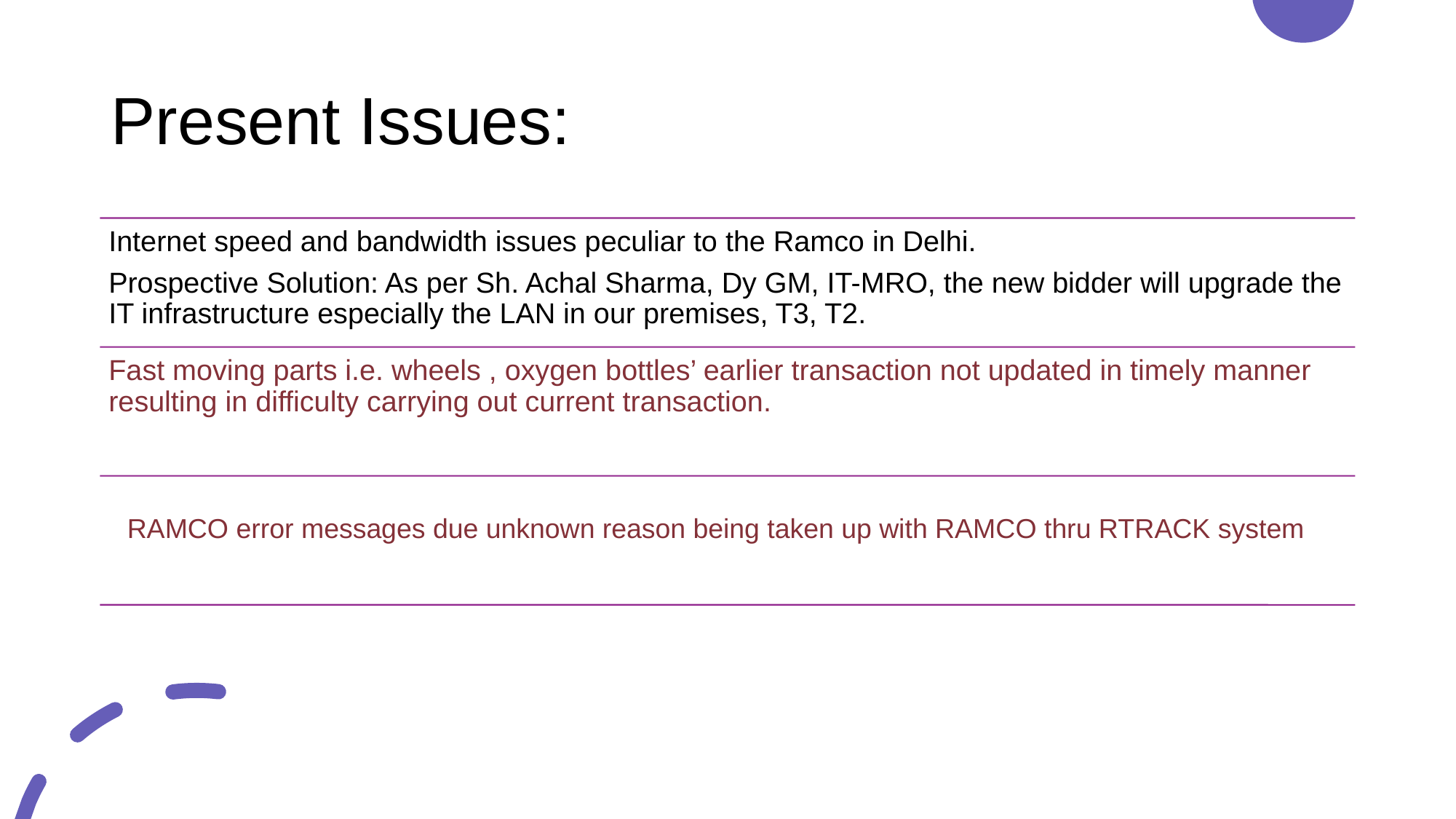

# Present Issues:
Internet speed and bandwidth issues peculiar to the Ramco in Delhi.
Prospective Solution: As per Sh. Achal Sharma, Dy GM, IT-MRO, the new bidder will upgrade the IT infrastructure especially the LAN in our premises, T3, T2.
Fast moving parts i.e. wheels , oxygen bottles’ earlier transaction not updated in timely manner resulting in difficulty carrying out current transaction.

RAMCO error messages due unknown reason being taken up with RAMCO thru RTRACK system